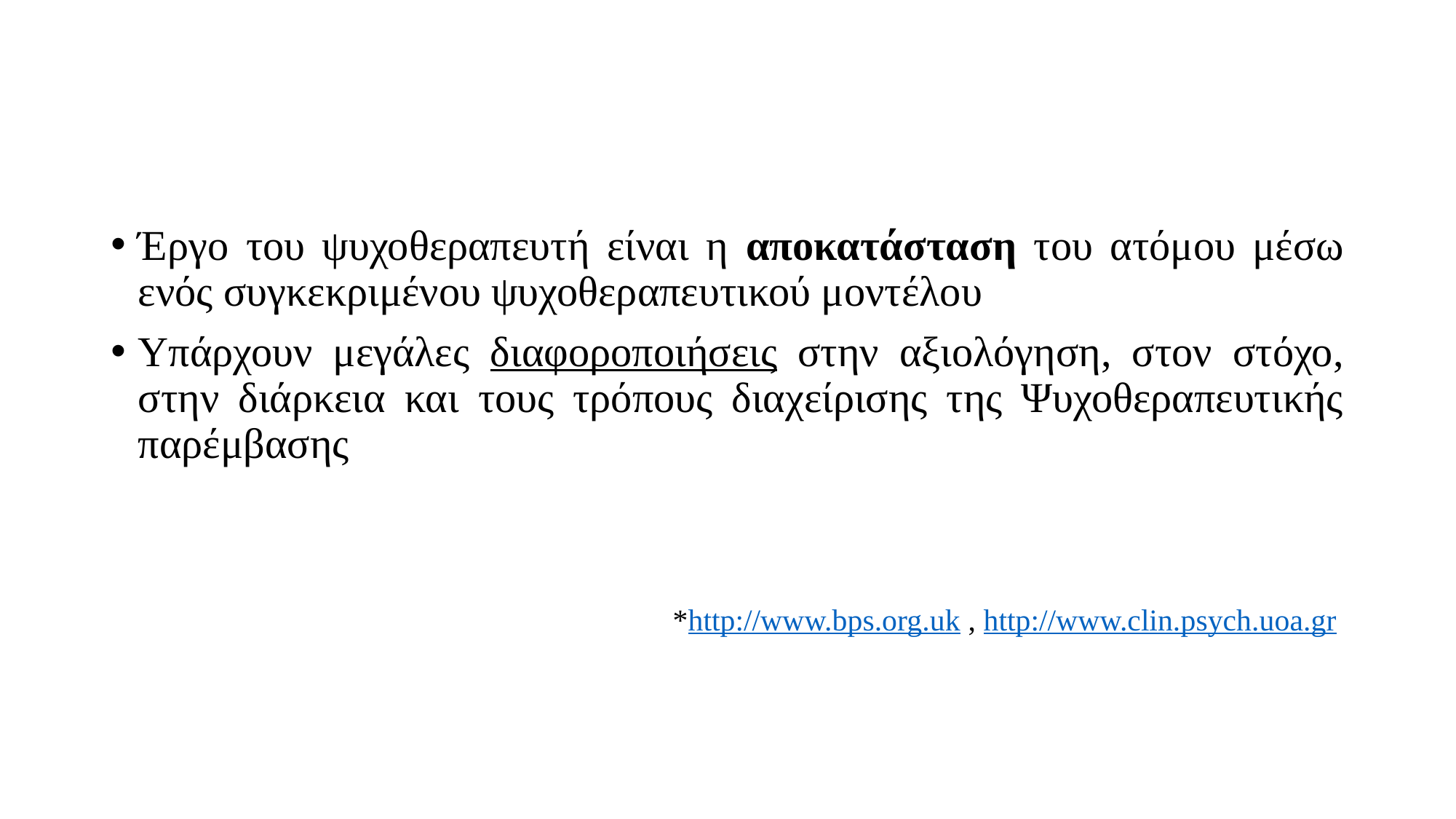

Έργο του ψυχοθεραπευτή είναι η αποκατάσταση του ατόμου μέσω ενός συγκεκριμένου ψυχοθεραπευτικού μοντέλου
Υπάρχουν μεγάλες διαφοροποιήσεις στην αξιολόγηση, στον στόχο, στην διάρκεια και τους τρόπους διαχείρισης της Ψυχοθεραπευτικής παρέμβασης

*http://www.bps.org.uk , http://www.clin.psych.uoa.gr